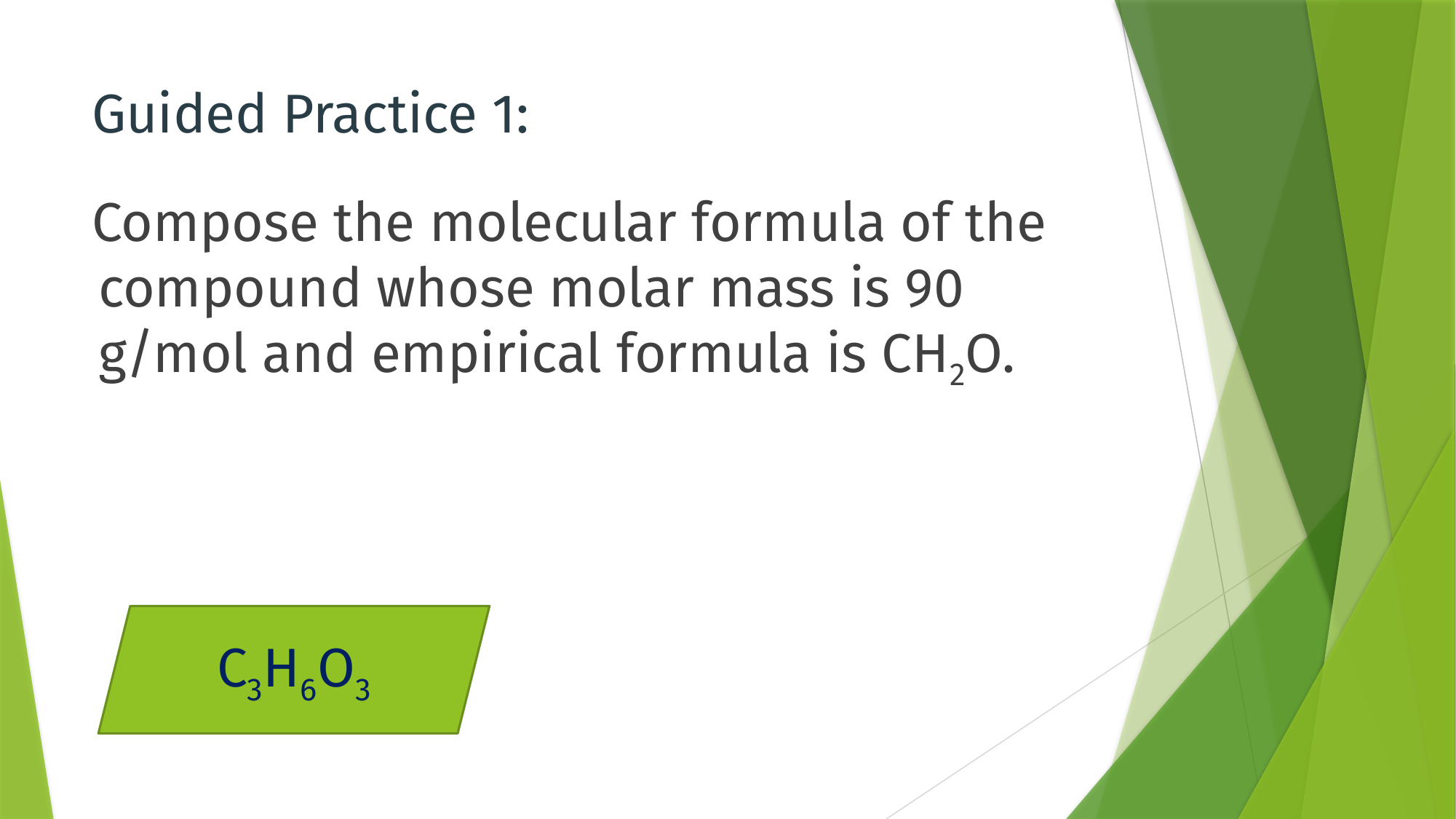

# Guided Practice 1:
Compose the molecular formula of the compound whose molar mass is 90 g/mol and empirical formula is CH2O.

C3H6O3